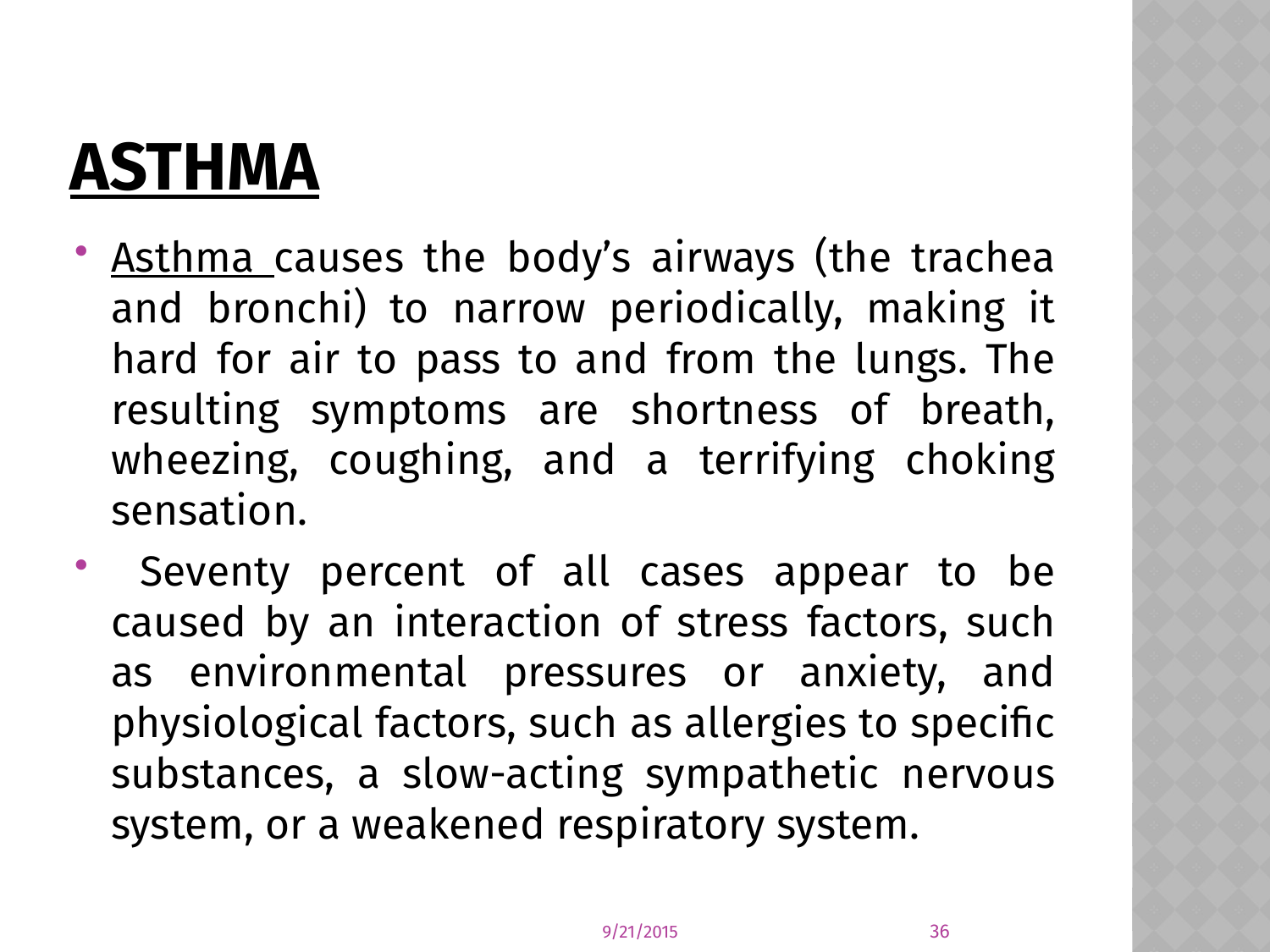

# Asthma
Asthma causes the body’s airways (the trachea and bronchi) to narrow periodically, making it hard for air to pass to and from the lungs. The resulting symptoms are shortness of breath, wheezing, coughing, and a terrifying choking sensation.
 Seventy percent of all cases appear to be caused by an interaction of stress factors, such as environmental pressures or anxiety, and physiological factors, such as allergies to specific substances, a slow-acting sympathetic nervous system, or a weakened respiratory system.
36
9/21/2015